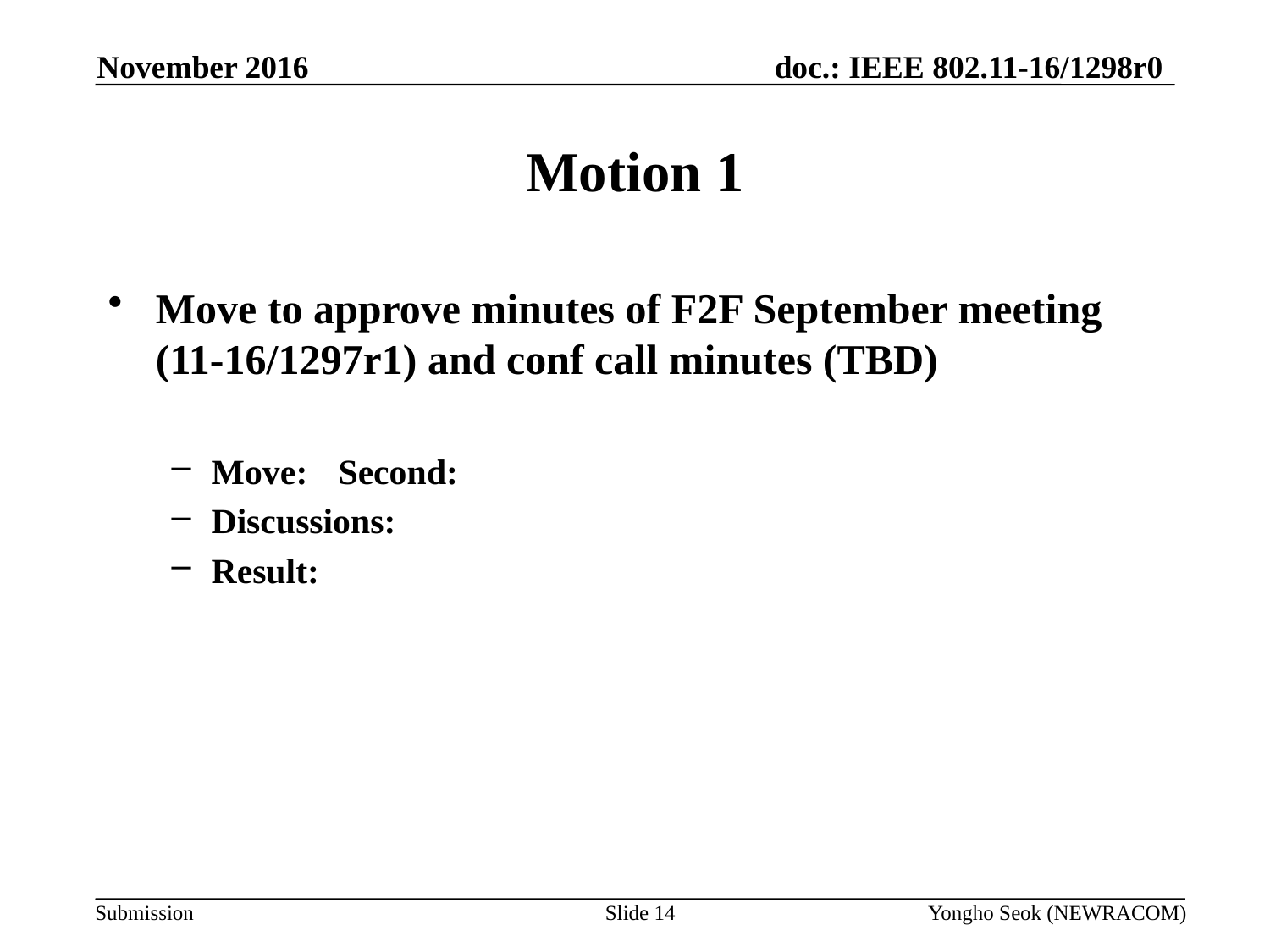

November 2016
# Motion 1
Move to approve minutes of F2F September meeting (11-16/1297r1) and conf call minutes (TBD)

Move: 	Second:
Discussions:
Result:
Slide 14
Yongho Seok (NEWRACOM)